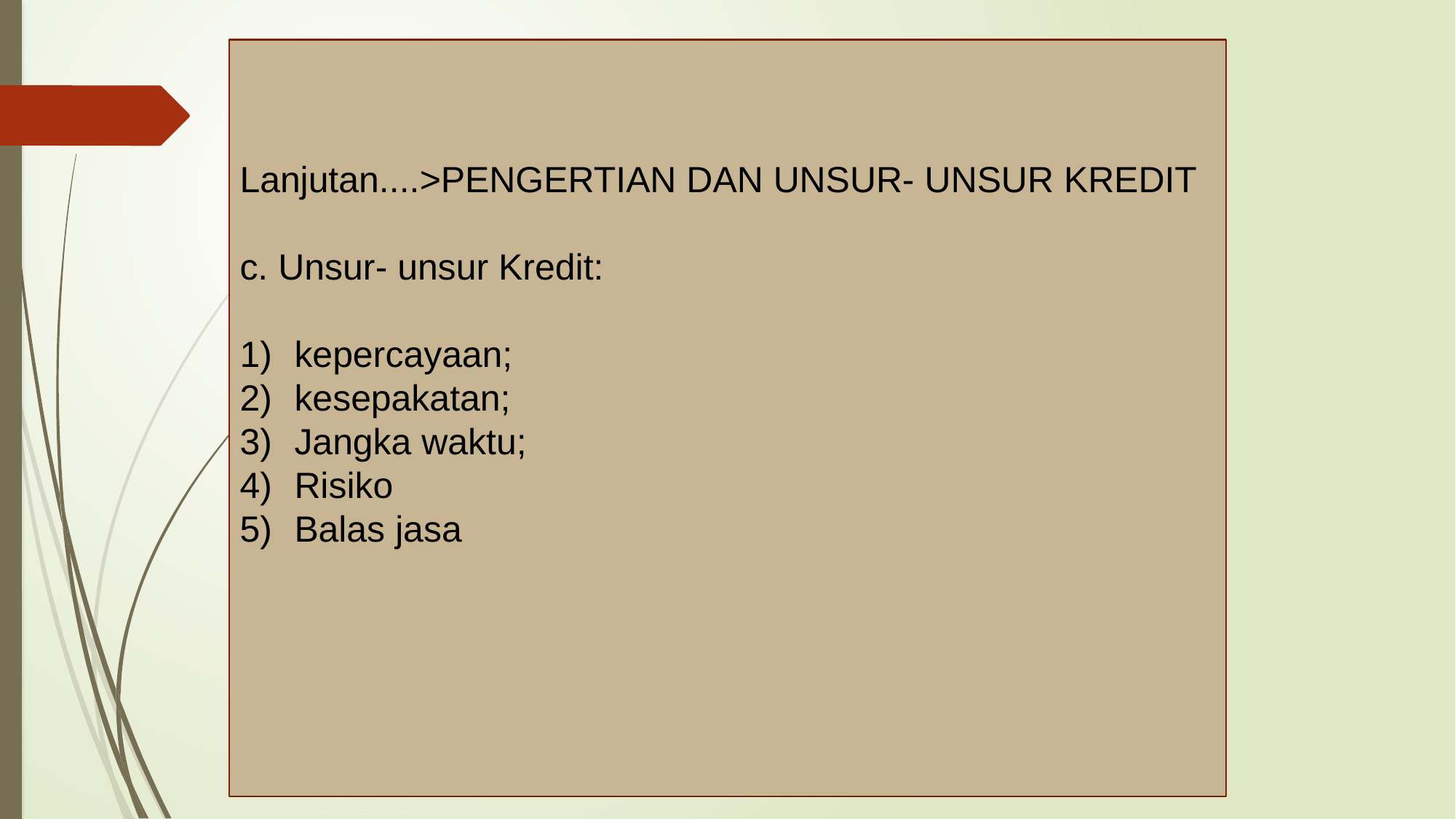

Lanjutan....>PENGERTIAN DAN UNSUR- UNSUR KREDIT

c. Unsur- unsur Kredit:

kepercayaan;
kesepakatan;
Jangka waktu;
Risiko
Balas jasa